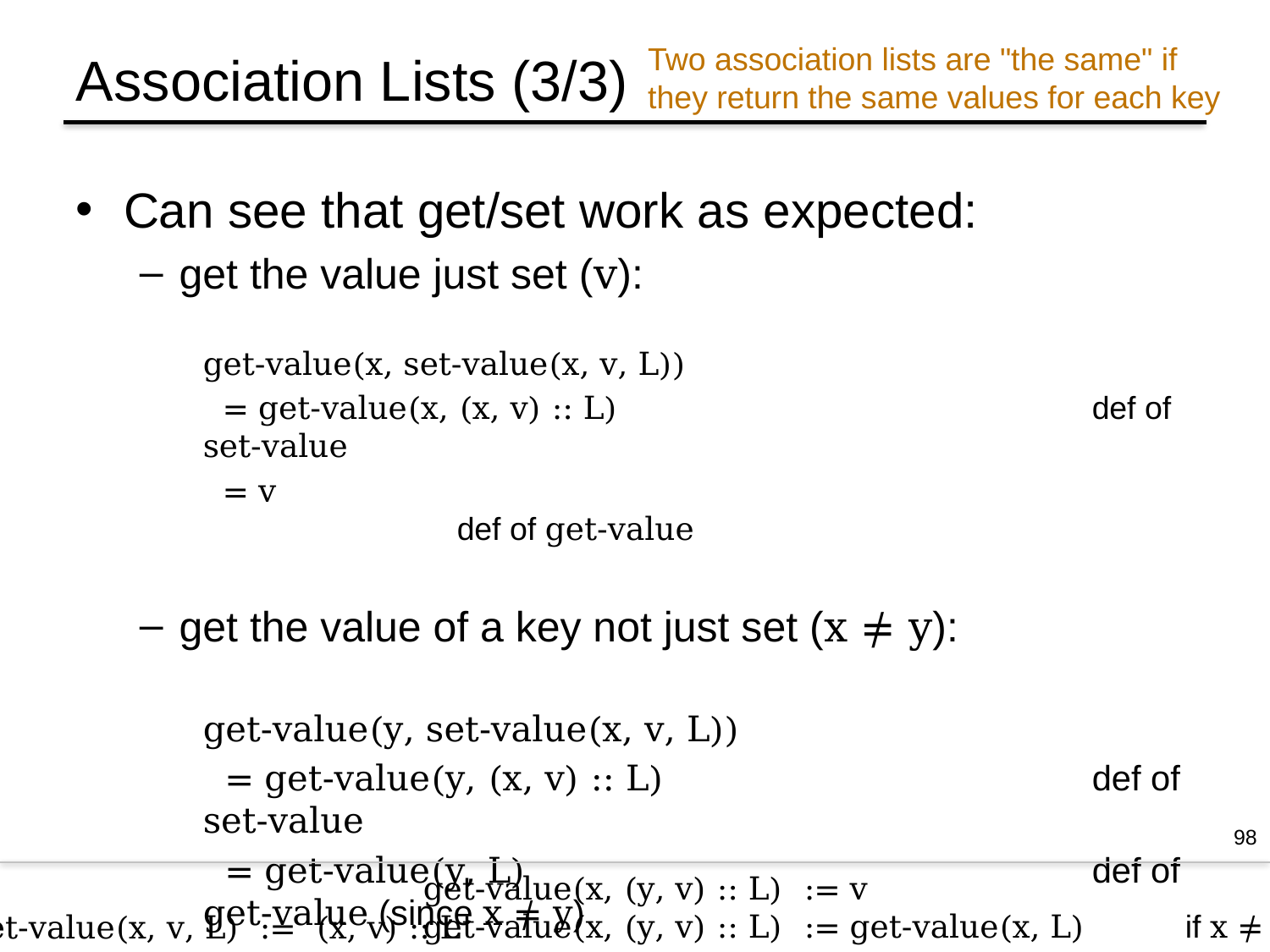

Two association lists are "the same" if
they return the same values for each key
# Association Lists (3/3)
Can see that get/set work as expected:
get the value just set (v):

get-value(x, set-value(x, v, L))
  = get-value(x, (x, v) :: L)				def of set-value
  = v									def of get-value

get the value of a key not just set (x ≠ y):

get-value(y, set-value(x, v, L))
  = get-value(y, (x, v) :: L)				def of set-value
  = get-value(y, L)					def of get-value (since x ≠ y)

98
get-value(x, (y, v) :: L)	:= v				if x = y
get-value(x, (y, v) :: L)	:= get-value(x, L)	if x ≠ y
set-value(x, v, L)  :=  (x, v) :: L